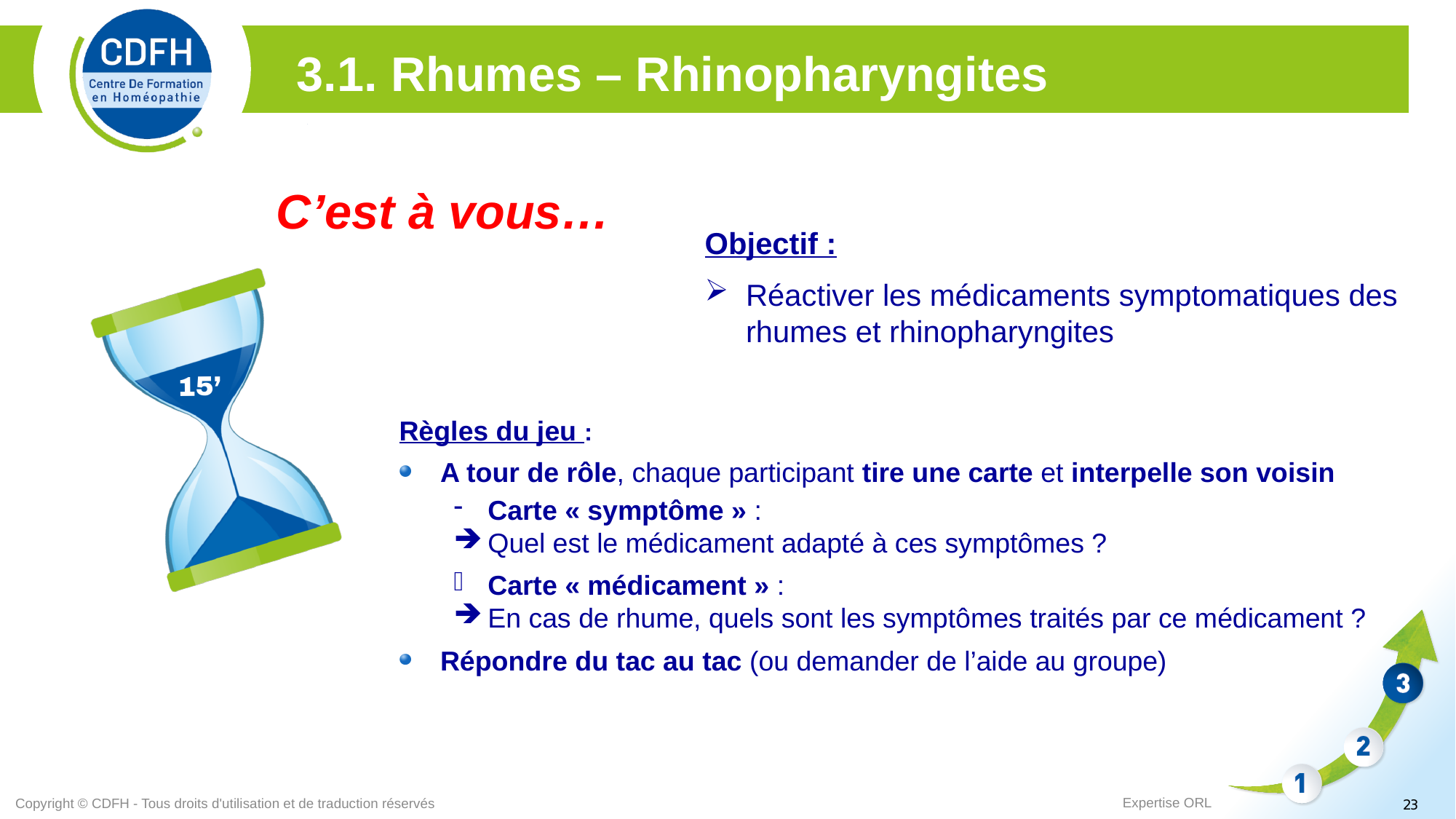

3.1. Rhumes – Rhinopharyngites
C’est à vous…
Objectif :
Réactiver les médicaments symptomatiques des rhumes et rhinopharyngites
15’
Règles du jeu :
A tour de rôle, chaque participant tire une carte et interpelle son voisin
Carte « symptôme » :
Quel est le médicament adapté à ces symptômes ?
Carte « médicament » :
En cas de rhume, quels sont les symptômes traités par ce médicament ?
Répondre du tac au tac (ou demander de l’aide au groupe)